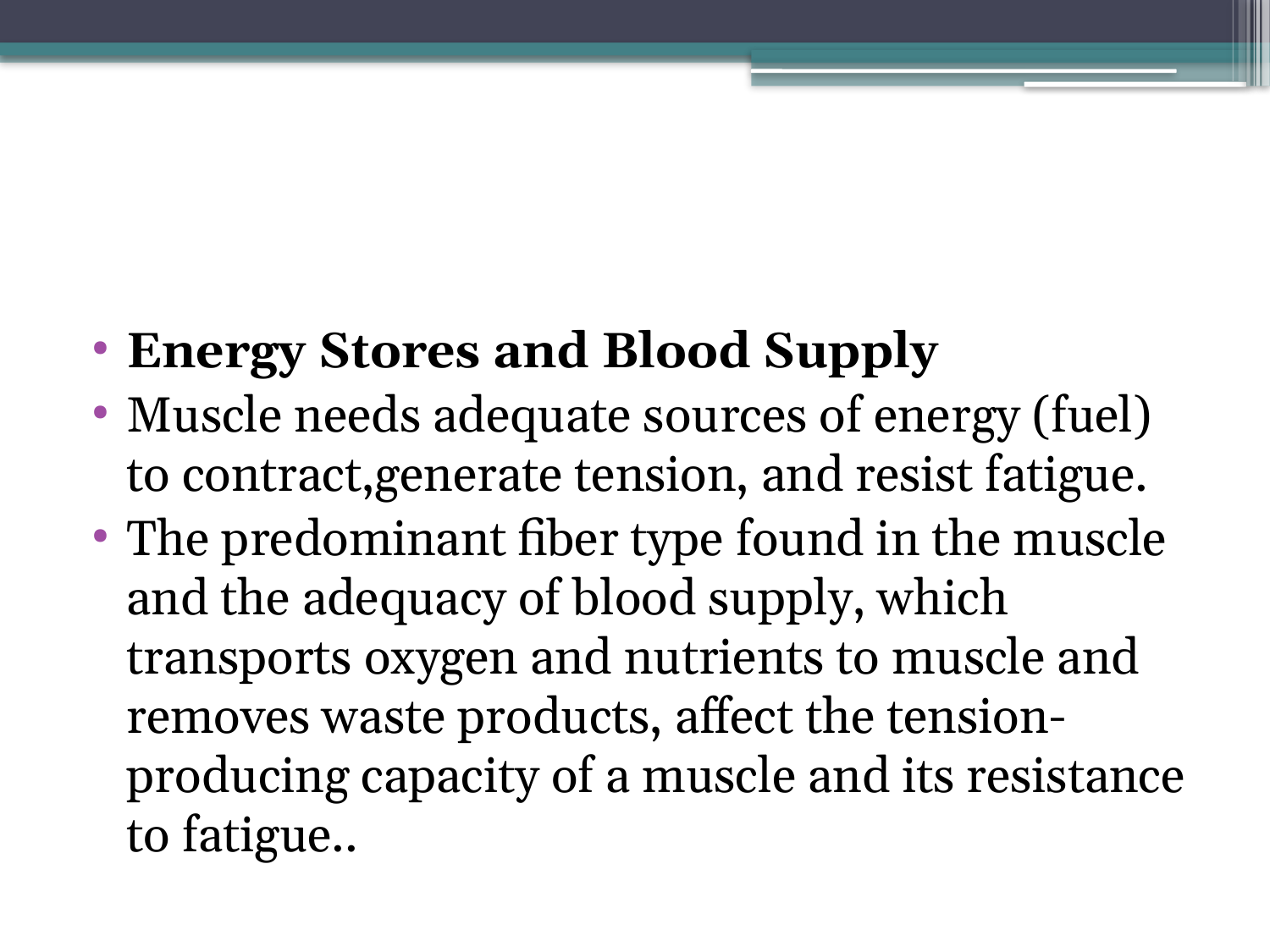

#
Energy Stores and Blood Supply
Muscle needs adequate sources of energy (fuel) to contract,generate tension, and resist fatigue.
The predominant fiber type found in the muscle and the adequacy of blood supply, which transports oxygen and nutrients to muscle and removes waste products, affect the tension-producing capacity of a muscle and its resistance to fatigue..